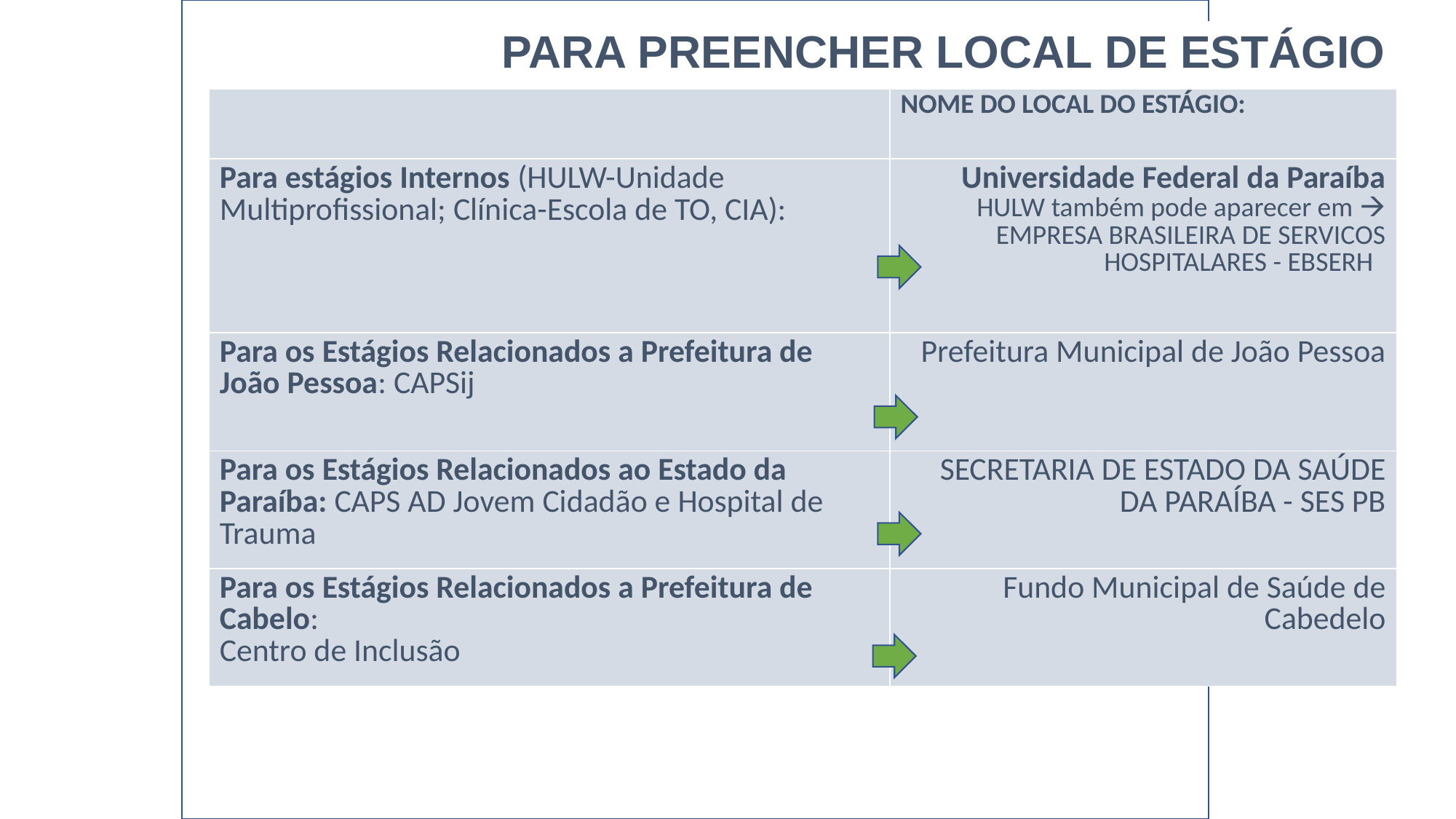

| PARA PREENCHER LOCAL DE ESTÁGIO |  |
| --- | --- |
|  | NOME DO LOCAL DO ESTÁGIO: |
| Para estágios Internos (HULW-Unidade Multiprofissional; Clínica-Escola de TO, CIA): | Universidade Federal da Paraíba HULW também pode aparecer em 🡪 EMPRESA BRASILEIRA DE SERVICOS HOSPITALARES - EBSERH |
| Para os Estágios Relacionados a Prefeitura de João Pessoa: CAPSij | Prefeitura Municipal de João Pessoa |
| Para os Estágios Relacionados ao Estado da Paraíba: CAPS AD Jovem Cidadão e Hospital de Trauma | SECRETARIA DE ESTADO DA SAÚDE DA PARAÍBA - SES PB |
| Para os Estágios Relacionados a Prefeitura de Cabelo: Centro de Inclusão | Fundo Municipal de Saúde de Cabedelo |